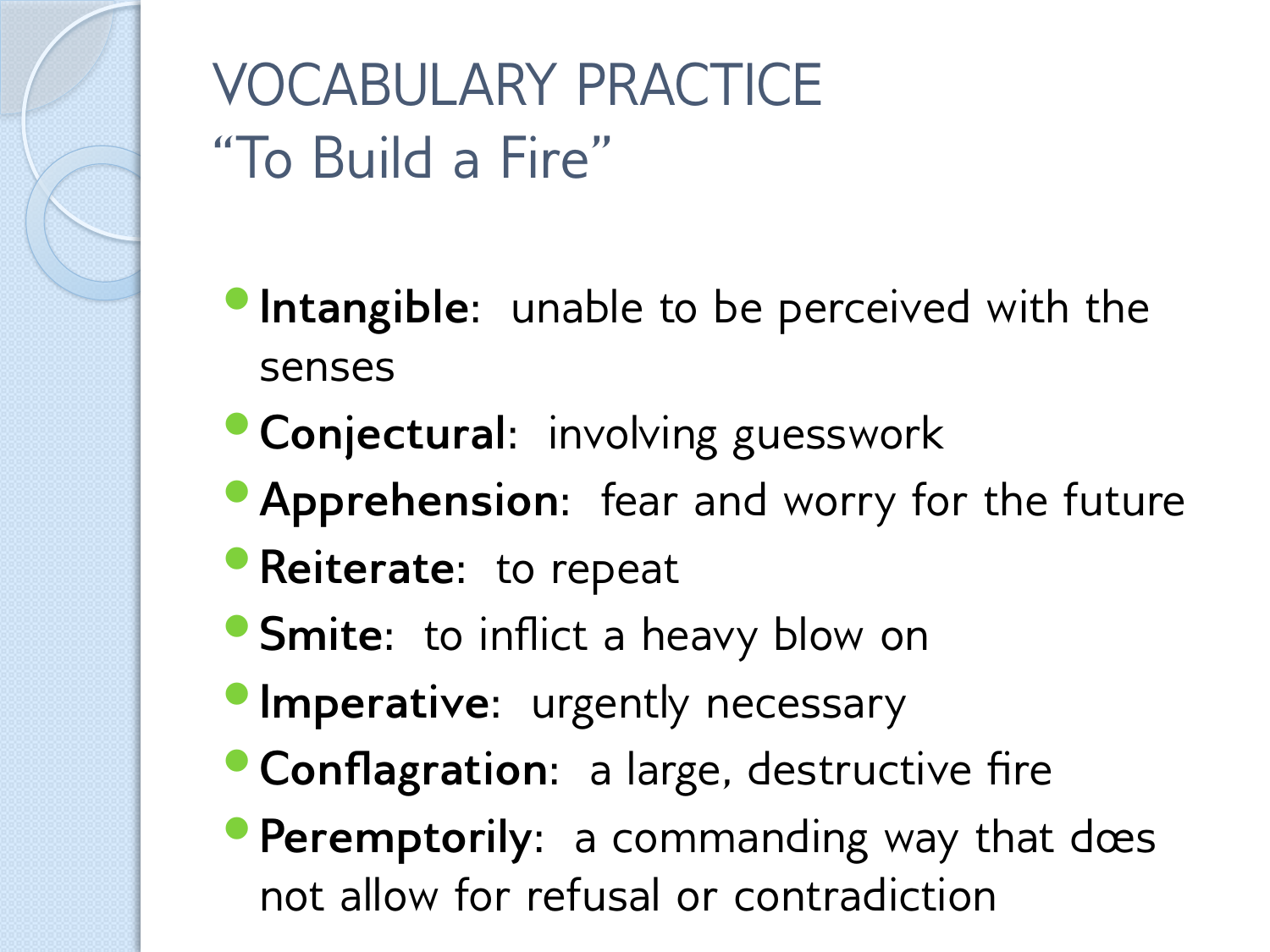

# VOCABULARY PRACTICE “To Build a Fire”

Intangible:  unable to be perceived with the senses
Conjectural:  involving guesswork
Apprehension:  fear and worry for the future
Reiterate:  to repeat
Smite:  to inflict a heavy blow on
Imperative:  urgently necessary
Conflagration:  a large, destructive fire
Peremptorily:  a commanding way that does not allow for refusal or contradiction